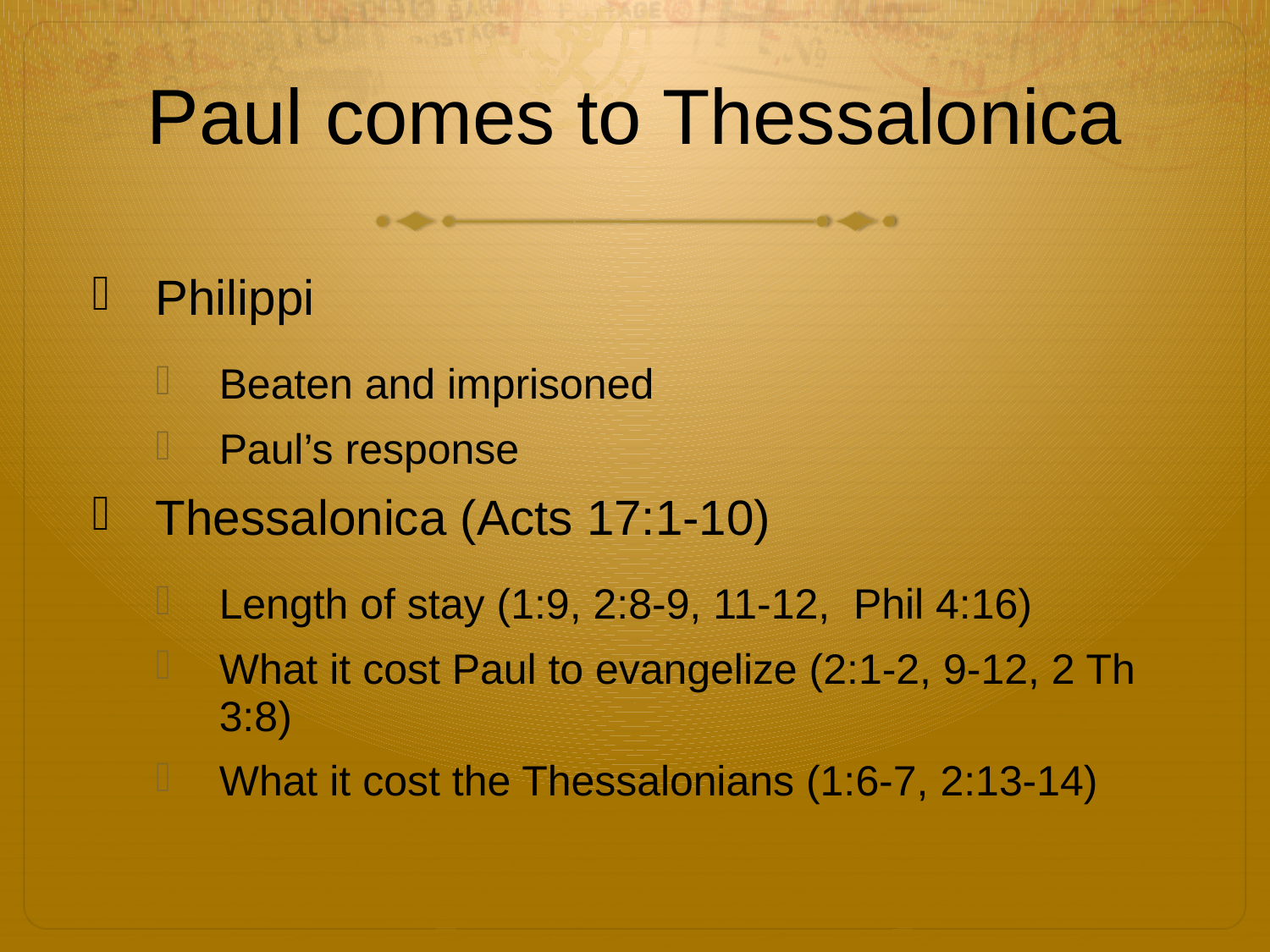

# Paul comes to Thessalonica
Philippi
Beaten and imprisoned
Paul’s response
Thessalonica (Acts 17:1-10)
Length of stay (1:9, 2:8-9, 11-12,  Phil 4:16)
What it cost Paul to evangelize (2:1-2, 9-12, 2 Th 3:8)
What it cost the Thessalonians (1:6-7, 2:13-14)